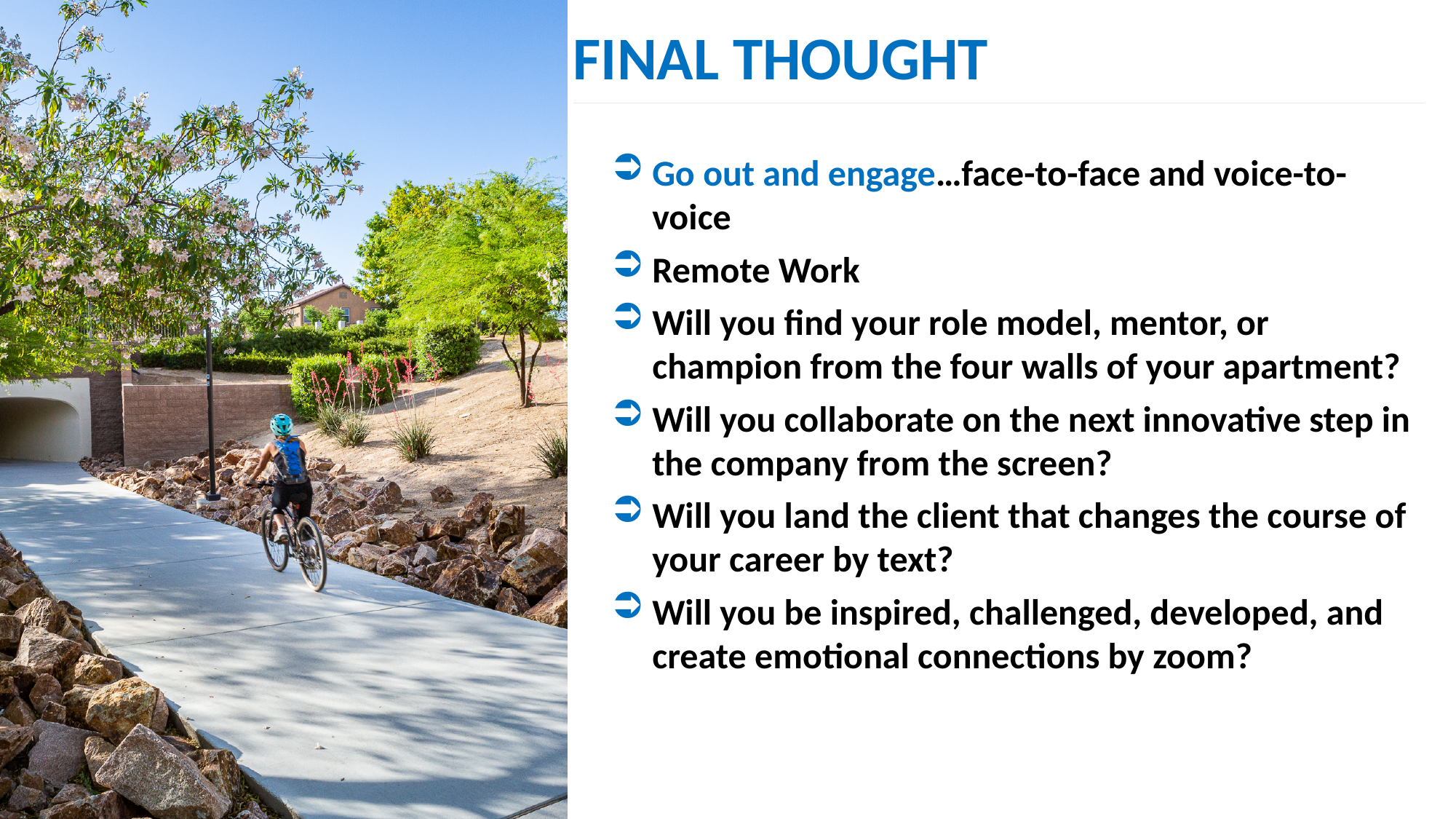

FINAL THOUGHT
Go out and engage…face-to-face and voice-to-voice
Remote Work
Will you find your role model, mentor, or champion from the four walls of your apartment?
Will you collaborate on the next innovative step in the company from the screen?
Will you land the client that changes the course of your career by text?
Will you be inspired, challenged, developed, and create emotional connections by zoom?